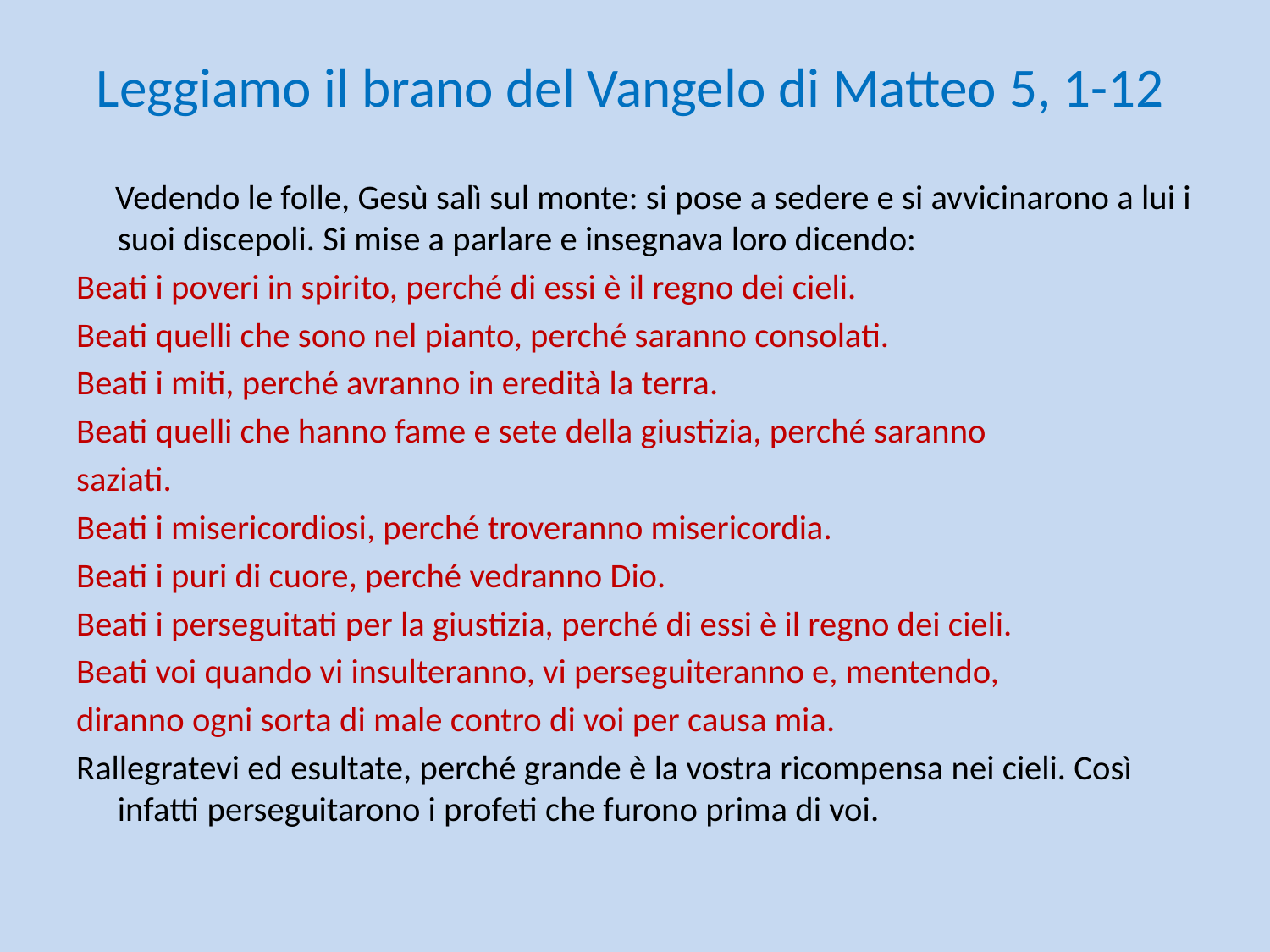

# Leggiamo il brano del Vangelo di Matteo 5, 1-12
     Vedendo le folle, Gesù salì sul monte: si pose a sedere e si avvicinarono a lui i suoi discepoli. Si mise a parlare e insegnava loro dicendo:
Beati i poveri in spirito, perché di essi è il regno dei cieli.
Beati quelli che sono nel pianto, perché saranno consolati.
Beati i miti, perché avranno in eredità la terra.
Beati quelli che hanno fame e sete della giustizia, perché saranno
saziati.
Beati i misericordiosi, perché troveranno misericordia.
Beati i puri di cuore, perché vedranno Dio.
Beati i perseguitati per la giustizia, perché di essi è il regno dei cieli.
Beati voi quando vi insulteranno, vi perseguiteranno e, mentendo,
diranno ogni sorta di male contro di voi per causa mia.
Rallegratevi ed esultate, perché grande è la vostra ricompensa nei cieli. Così infatti perseguitarono i profeti che furono prima di voi.